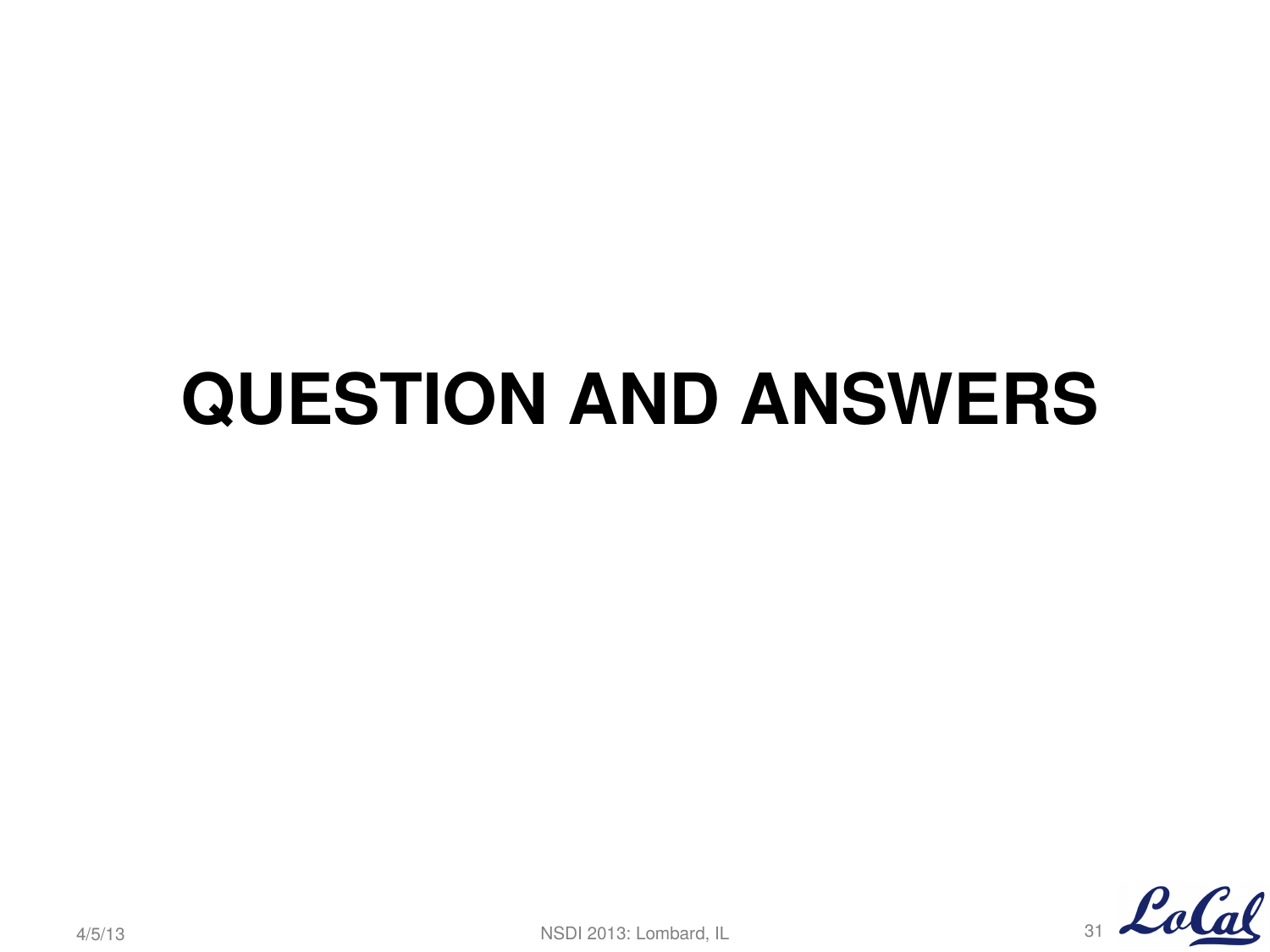

# Question and answers
31
NSDI 2013: Lombard, IL
4/5/13